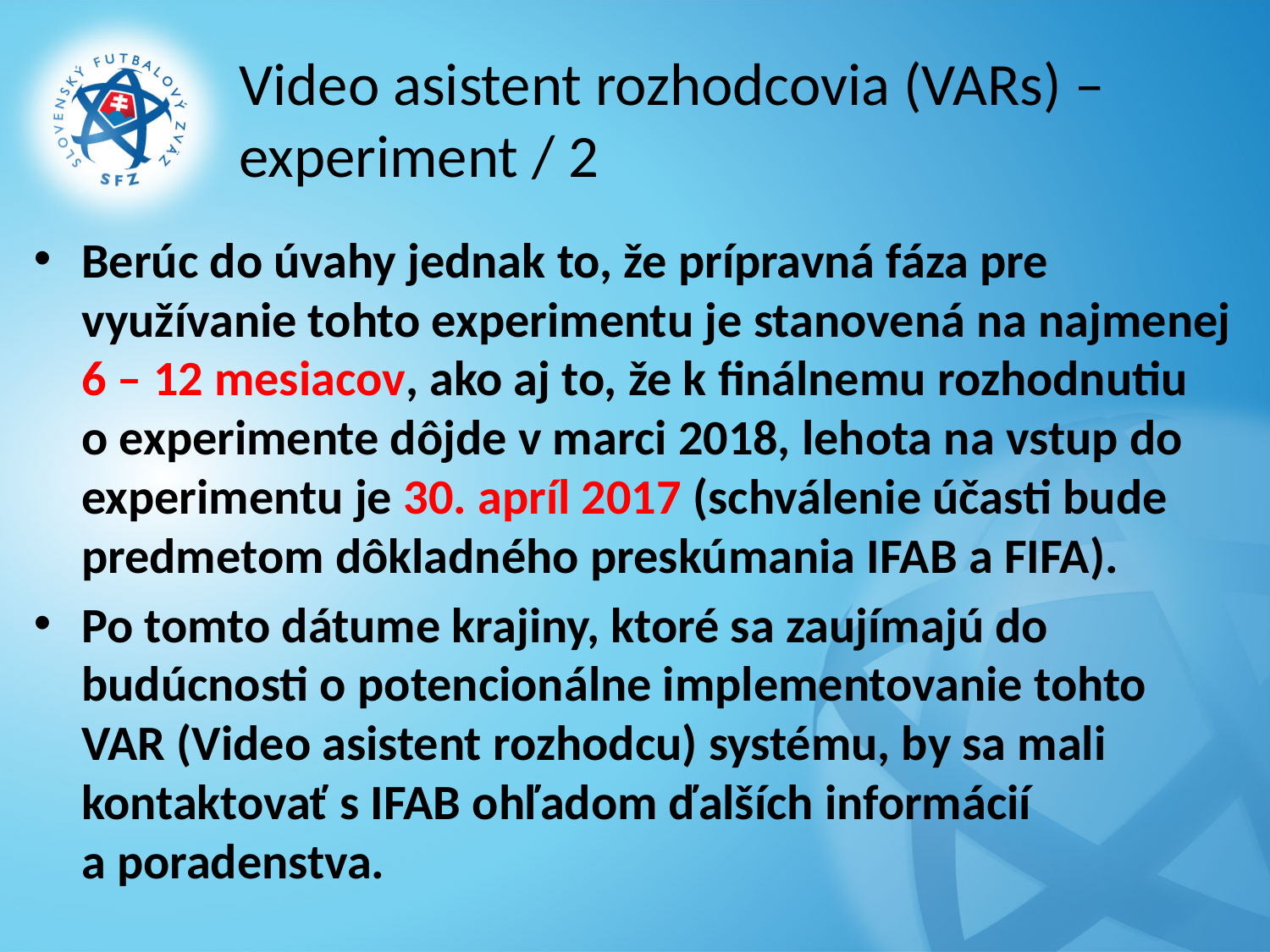

# Video asistent rozhodcovia (VARs) – experiment / 2
Berúc do úvahy jednak to, že prípravná fáza pre využívanie tohto experimentu je stanovená na najmenej 6 – 12 mesiacov, ako aj to, že k finálnemu rozhodnutiu o experimente dôjde v marci 2018, lehota na vstup do experimentu je 30. apríl 2017 (schválenie účasti bude predmetom dôkladného preskúmania IFAB a FIFA).
Po tomto dátume krajiny, ktoré sa zaujímajú do budúcnosti o potencionálne implementovanie tohto VAR (Video asistent rozhodcu) systému, by sa mali kontaktovať s IFAB ohľadom ďalších informácií a poradenstva.